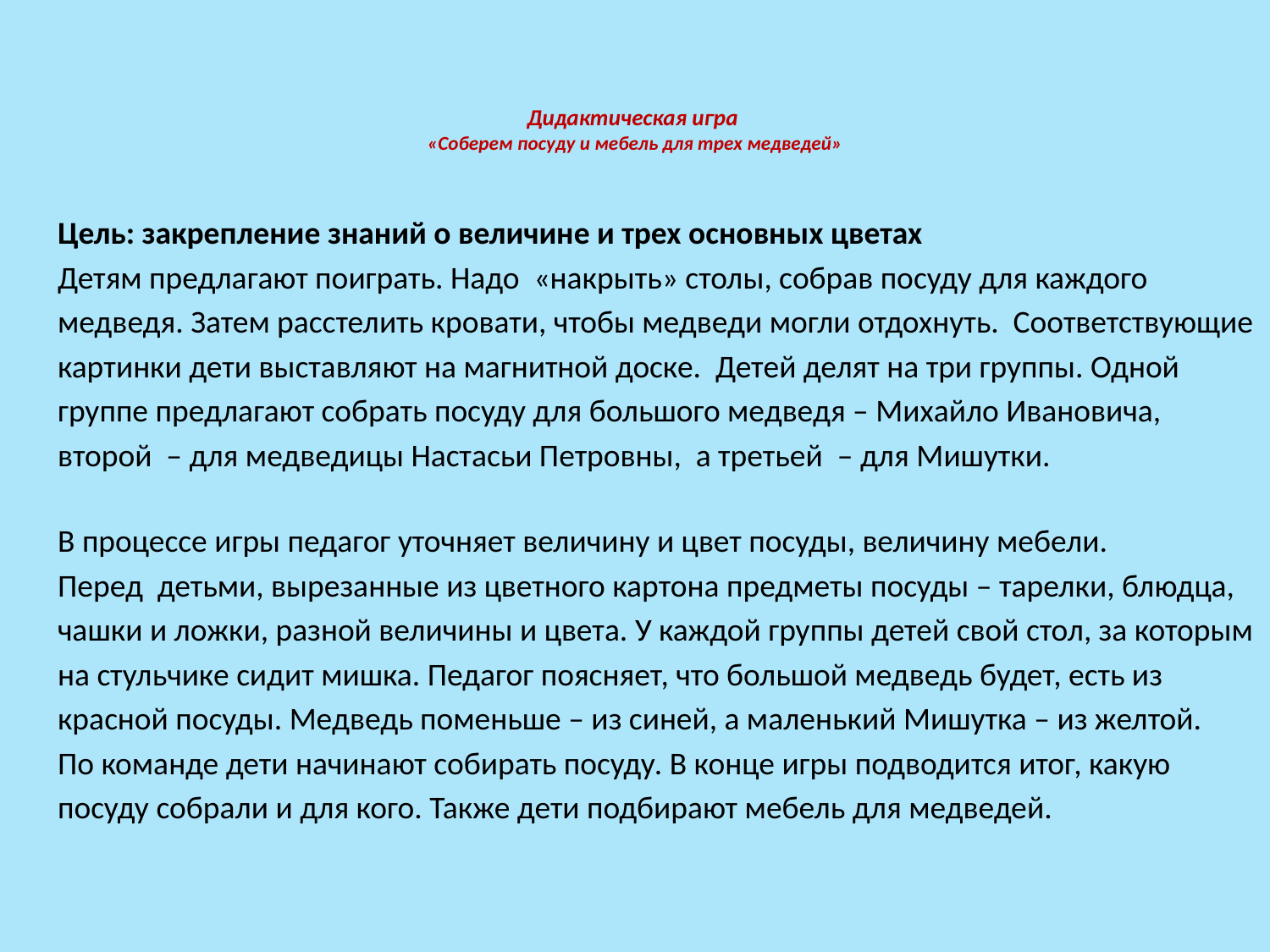

# Дидактическая игра «Соберем посуду и мебель для трех медведей»
Цель: закрепление знаний о величине и трех основных цветах
Детям предлагают поиграть. Надо  «накрыть» столы, собрав посуду для каждого
медведя. Затем расстелить кровати, чтобы медведи могли отдохнуть.  Соответствующие
картинки дети выставляют на магнитной доске.  Детей делят на три группы. Одной
группе предлагают собрать посуду для большого медведя – Михайло Ивановича,
второй  – для медведицы Настасьи Петровны,  а третьей  – для Мишутки.

В процессе игры педагог уточняет величину и цвет посуды, величину мебели.
Перед  детьми, вырезанные из цветного картона предметы посуды – тарелки, блюдца,
чашки и ложки, разной величины и цвета. У каждой группы детей свой стол, за которым
на стульчике сидит мишка. Педагог поясняет, что большой медведь будет, есть из
красной посуды. Медведь поменьше – из синей, а маленький Мишутка – из желтой.
По команде дети начинают собирать посуду. В конце игры подводится итог, какую
посуду собрали и для кого. Также дети подбирают мебель для медведей.